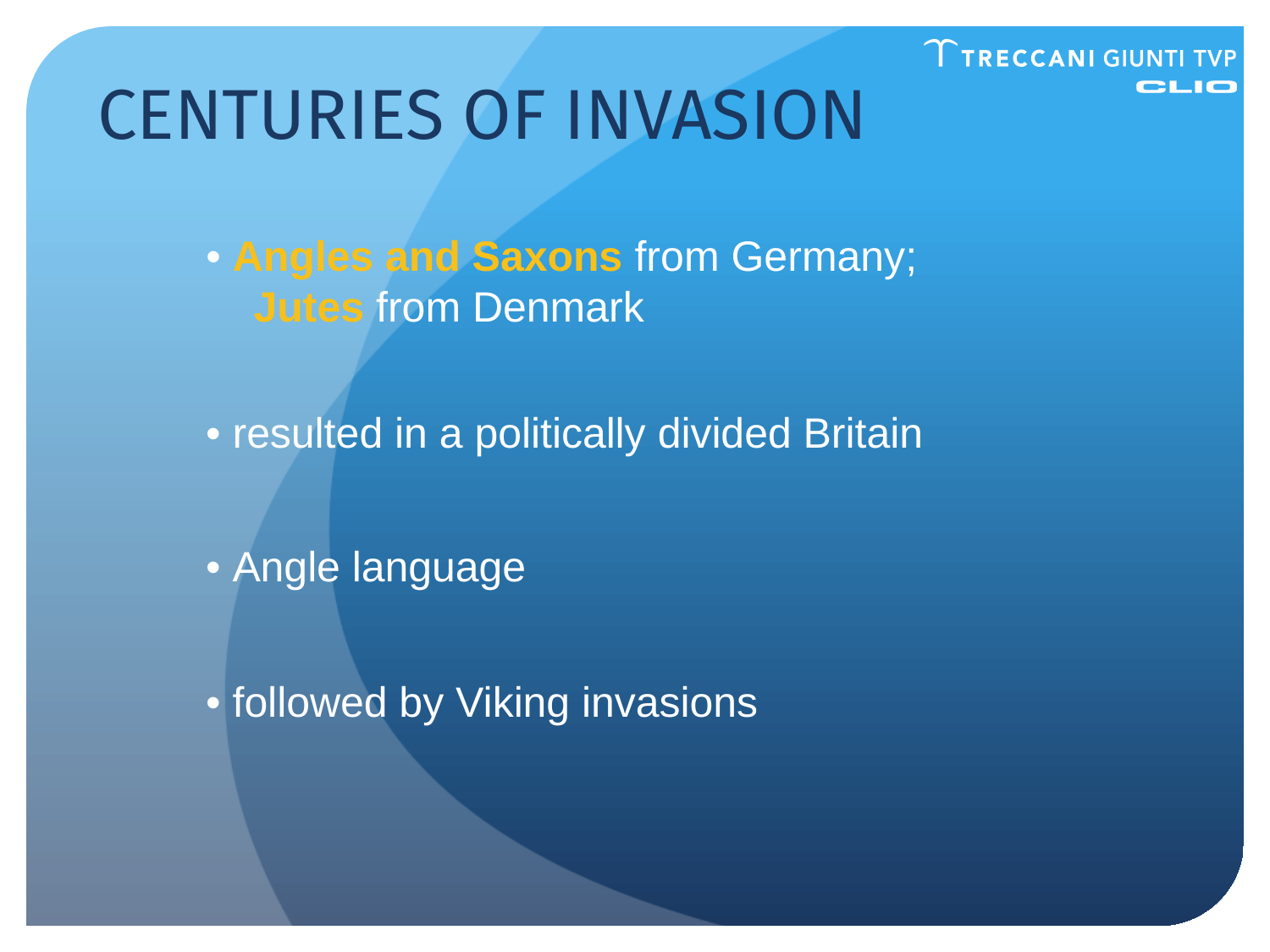

CENTURIES OF INVASION
# • Angles and Saxons from Germany; Jutes from Denmark
• resulted in a politically divided Britain
• Angle language
• followed by Viking invasions